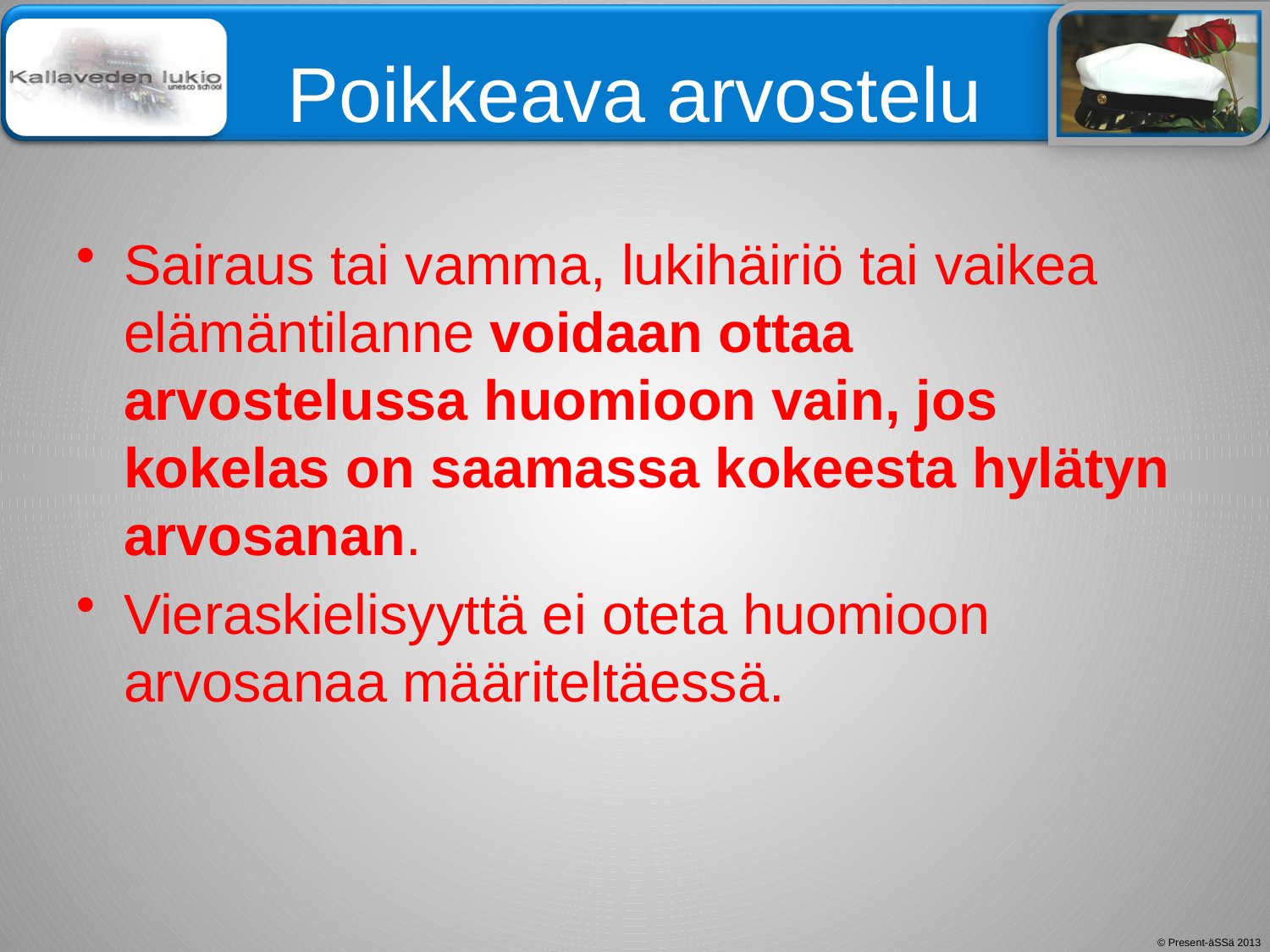

# Poikkeava arvostelu
Sairaus tai vamma, lukihäiriö tai vaikea elämäntilanne voidaan ottaa arvostelussa huomioon vain, jos kokelas on saamassa kokeesta hylätyn arvosanan.
Vieraskielisyyttä ei oteta huomioon arvosanaa määriteltäessä.